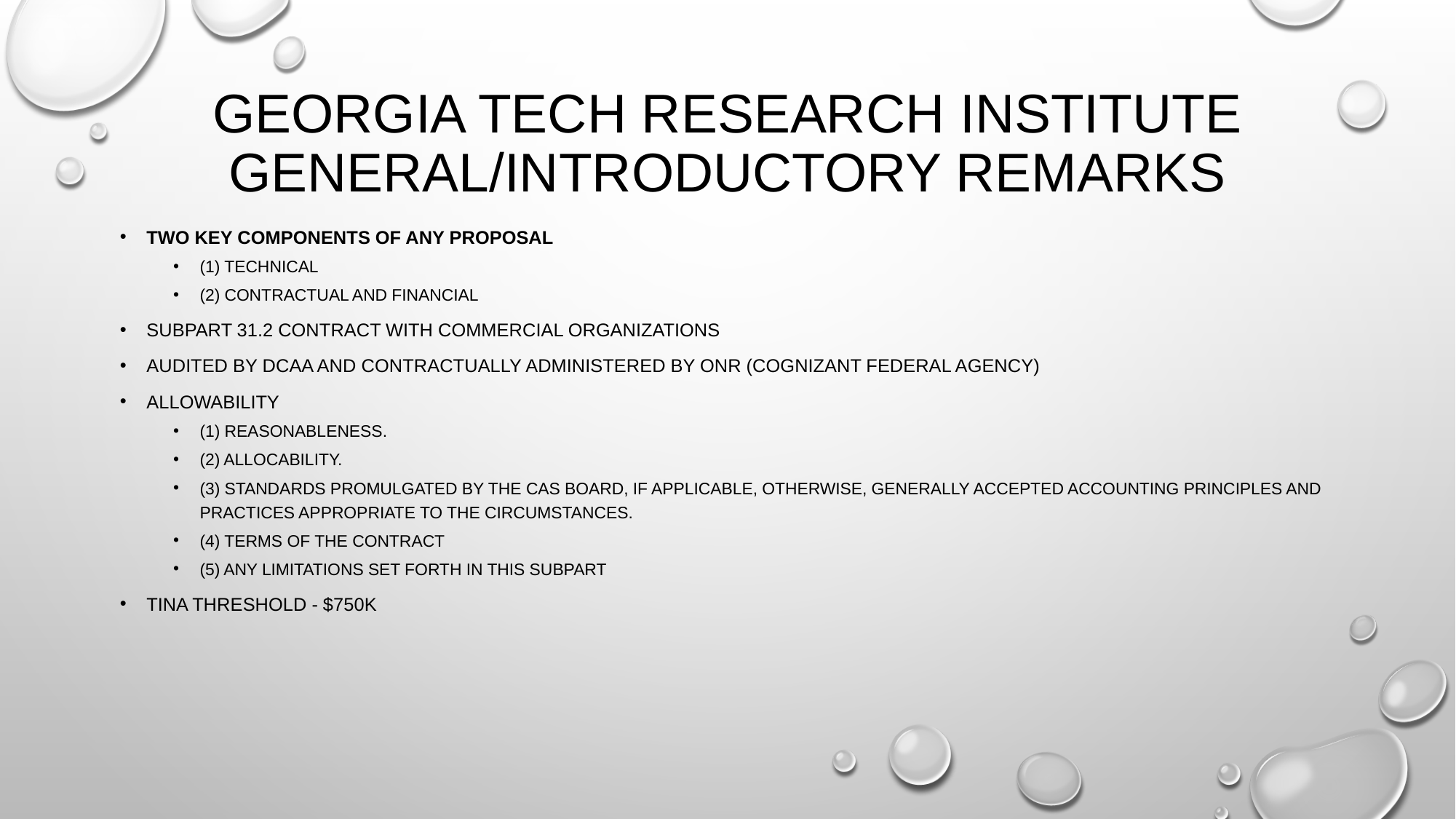

# GEORGIA TECH RESEARCH INSTITUTE GENERAL/INTRODUCTORY REMARKS
Two key components of any Proposal
(1) Technical
(2) Contractual and Financial
Subpart 31.2 Contract with Commercial Organizations
Audited by DCAA and contractually administered by ONR (cognizant federal agency)
Allowability
(1) Reasonableness.
(2) Allocability.
(3) Standards promulgated by the CAS Board, if applicable, otherwise, generally accepted accounting principles and practices appropriate to the circumstances.
(4) Terms of the contract
(5) Any limitations set forth in this subpart
TINA Threshold - $750K